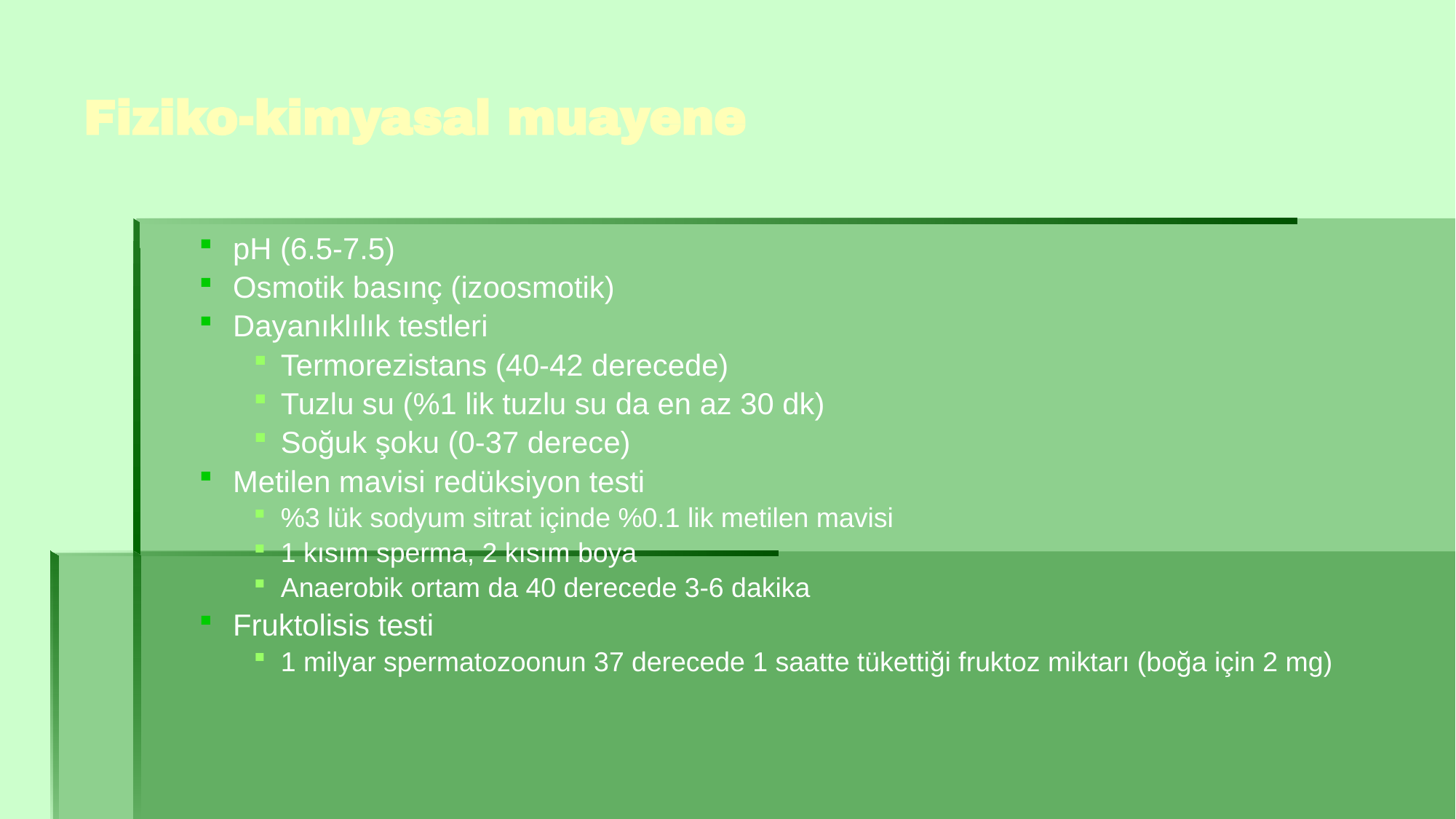

# Fiziko-kimyasal muayene
pH (6.5-7.5)
Osmotik basınç (izoosmotik)
Dayanıklılık testleri
Termorezistans (40-42 derecede)
Tuzlu su (%1 lik tuzlu su da en az 30 dk)
Soğuk şoku (0-37 derece)
Metilen mavisi redüksiyon testi
%3 lük sodyum sitrat içinde %0.1 lik metilen mavisi
1 kısım sperma, 2 kısım boya
Anaerobik ortam da 40 derecede 3-6 dakika
Fruktolisis testi
1 milyar spermatozoonun 37 derecede 1 saatte tükettiği fruktoz miktarı (boğa için 2 mg)